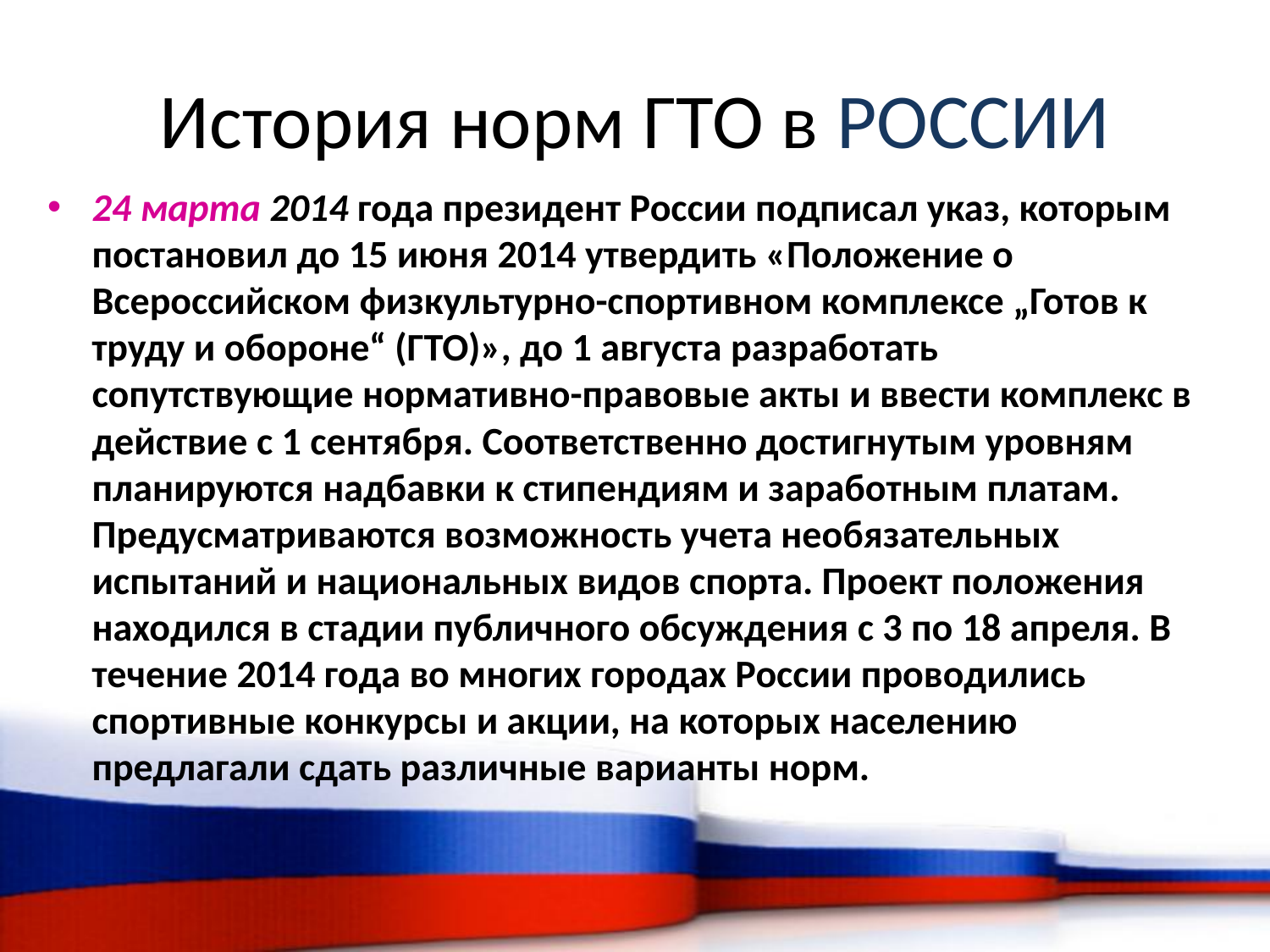

# История норм ГТО в РОССИИ
24 марта 2014 года президент России подписал указ, которым постановил до 15 июня 2014 утвердить «Положение о Всероссийском физкультурно-спортивном комплексе „Готов к труду и обороне“ (ГТО)», до 1 августа разработать сопутствующие нормативно-правовые акты и ввести комплекс в действие с 1 сентября. Соответственно достигнутым уровням планируются надбавки к стипендиям и заработным платам. Предусматриваются возможность учета необязательных испытаний и национальных видов спорта. Проект положения находился в стадии публичного обсуждения с 3 по 18 апреля. В течение 2014 года во многих городах России проводились спортивные конкурсы и акции, на которых населению предлагали сдать различные варианты норм.